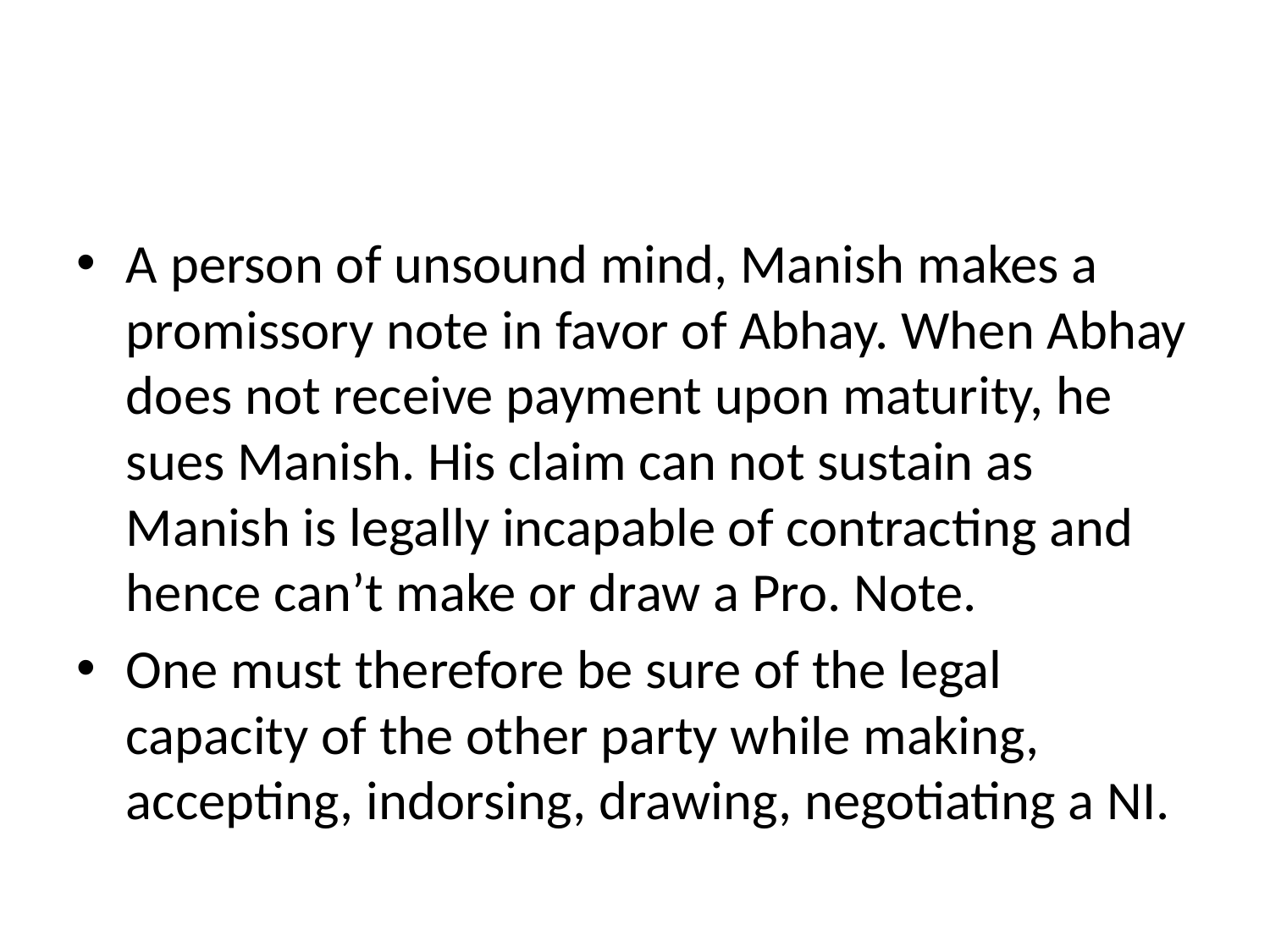

#
A person of unsound mind, Manish makes a promissory note in favor of Abhay. When Abhay does not receive payment upon maturity, he sues Manish. His claim can not sustain as Manish is legally incapable of contracting and hence can’t make or draw a Pro. Note.
One must therefore be sure of the legal capacity of the other party while making, accepting, indorsing, drawing, negotiating a NI.